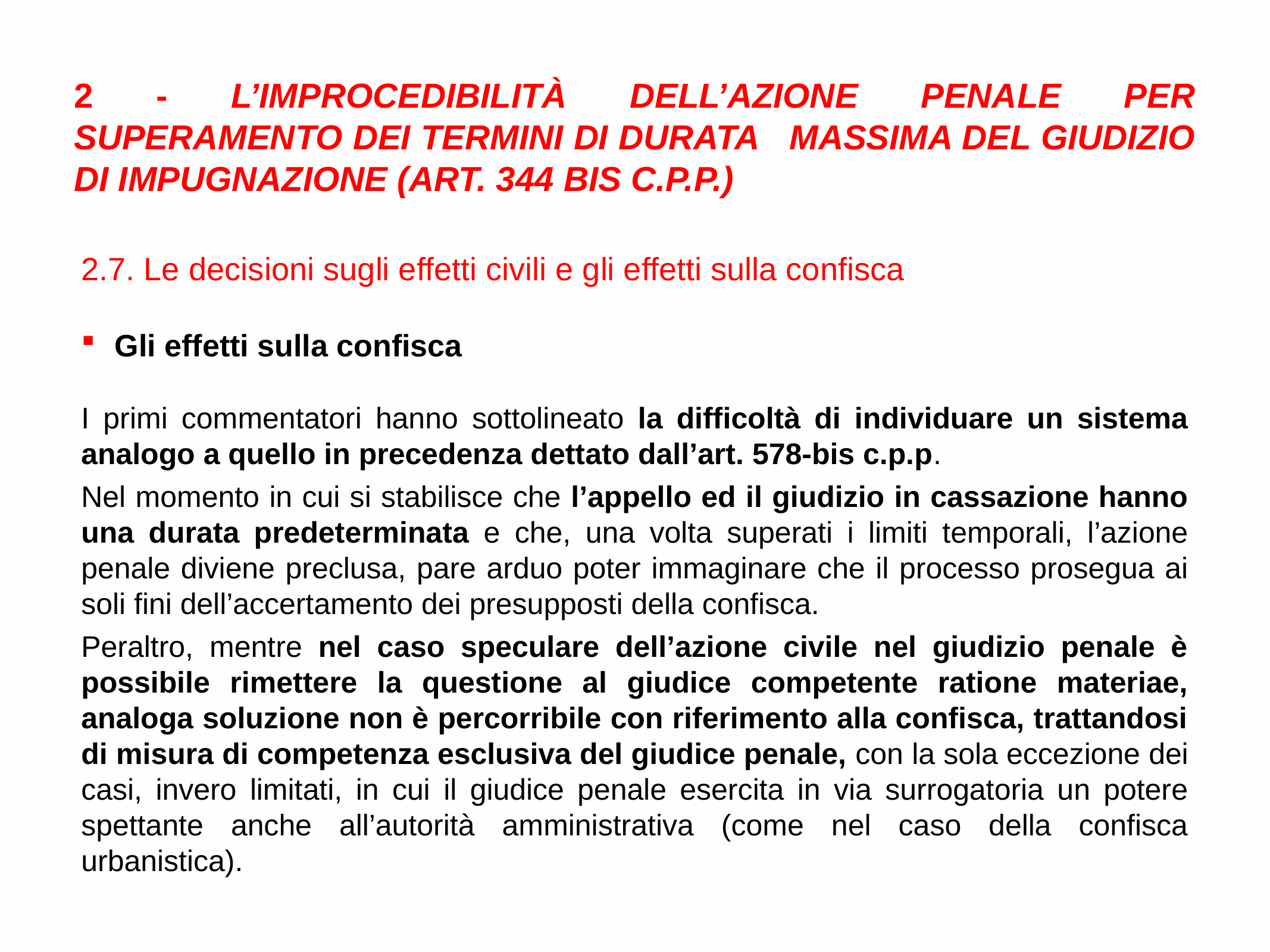

2 - L’improcedibilità dell’azione penale per superamento dei termini di durata   massima del giudizio di impugnazione (art. 344 bis c.p.p.)
2.7. Le decisioni sugli effetti civili e gli effetti sulla confisca

Gli effetti sulla confisca

I primi commentatori hanno sottolineato la difficoltà di individuare un sistema analogo a quello in precedenza dettato dall’art. 578-bis c.p.p.
Nel momento in cui si stabilisce che l’appello ed il giudizio in cassazione hanno una durata predeterminata e che, una volta superati i limiti temporali, l’azione penale diviene preclusa, pare arduo poter immaginare che il processo prosegua ai soli fini dell’accertamento dei presupposti della confisca.
Peraltro, mentre nel caso speculare dell’azione civile nel giudizio penale è possibile rimettere la questione al giudice competente ratione materiae, analoga soluzione non è percorribile con riferimento alla confisca, trattandosi di misura di competenza esclusiva del giudice penale, con la sola eccezione dei casi, invero limitati, in cui il giudice penale esercita in via surrogatoria un potere spettante anche all’autorità amministrativa (come nel caso della confisca urbanistica).

.